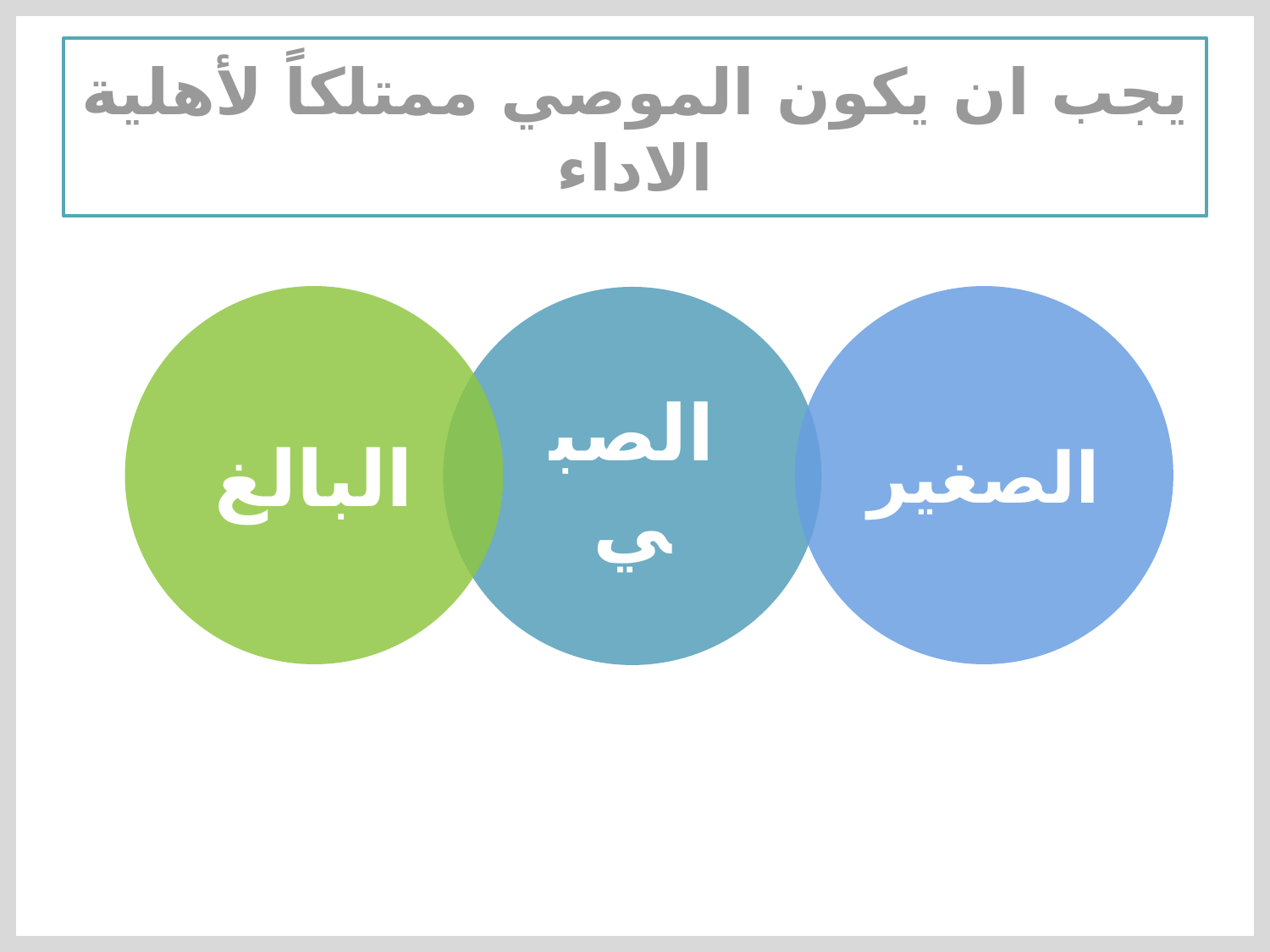

# يجب ان يكون الموصي ممتلكاً لأهلية الاداء
البالغ
الصغير
الصبي